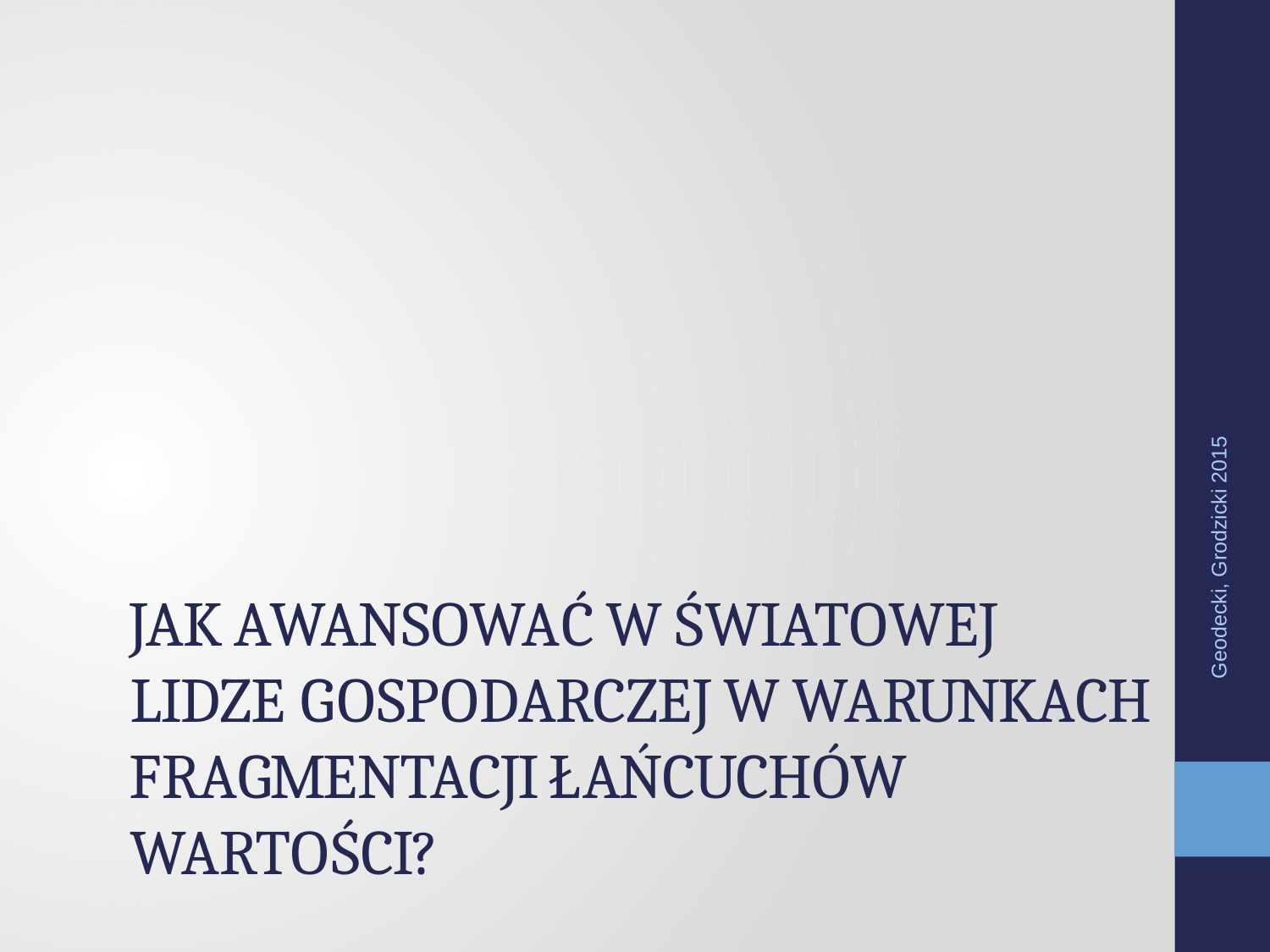

Geodecki, Grodzicki 2015
# Jak awansować w światowej lidze gospodarczej w warunkach fragmentacji łańcuchów wartości?